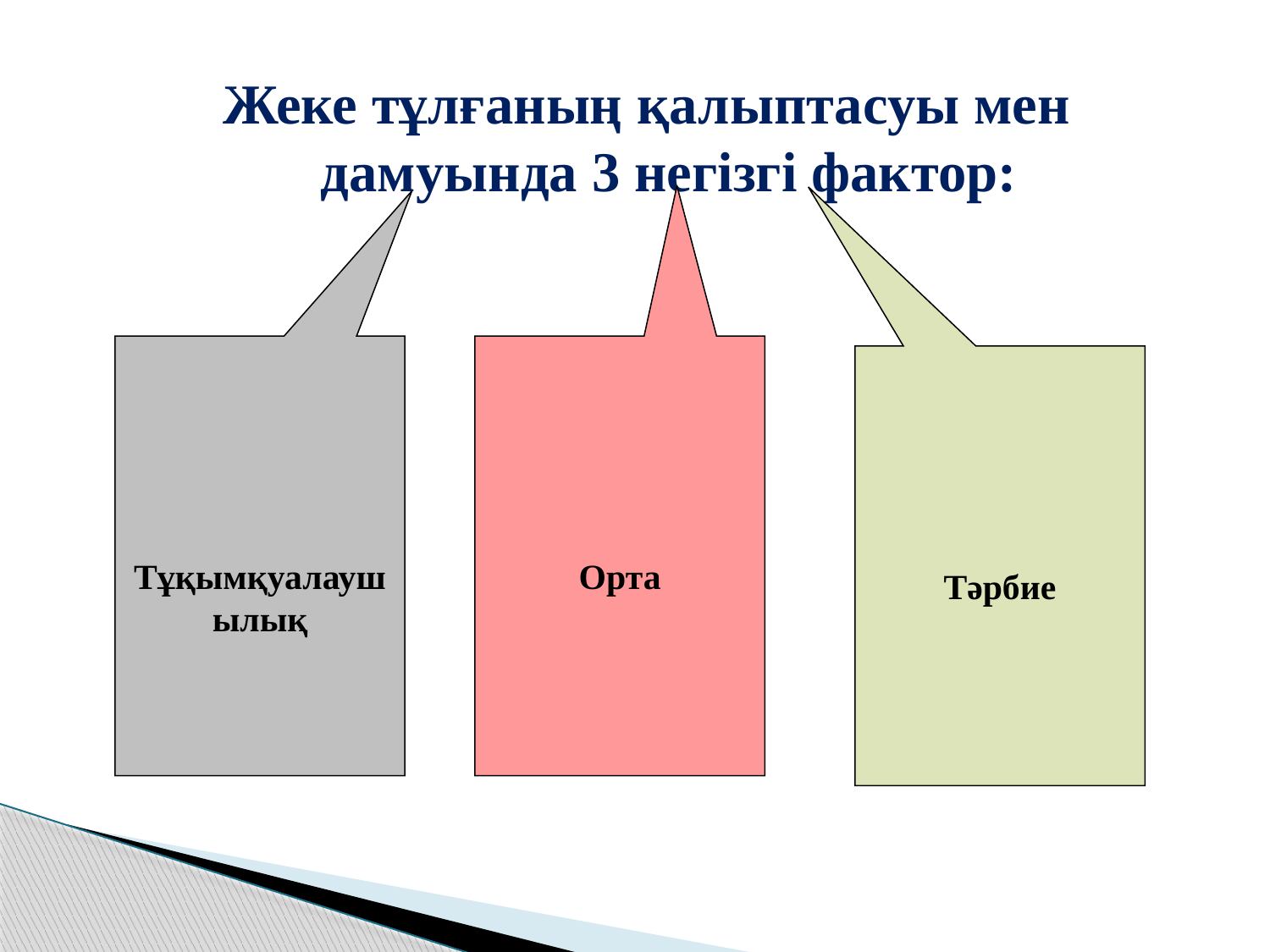

# Жеке тұлғаның қалыптасуы мен дамуында 3 негізгі фактор:

Тұқымқуалаушылық

Орта

Тәрбие